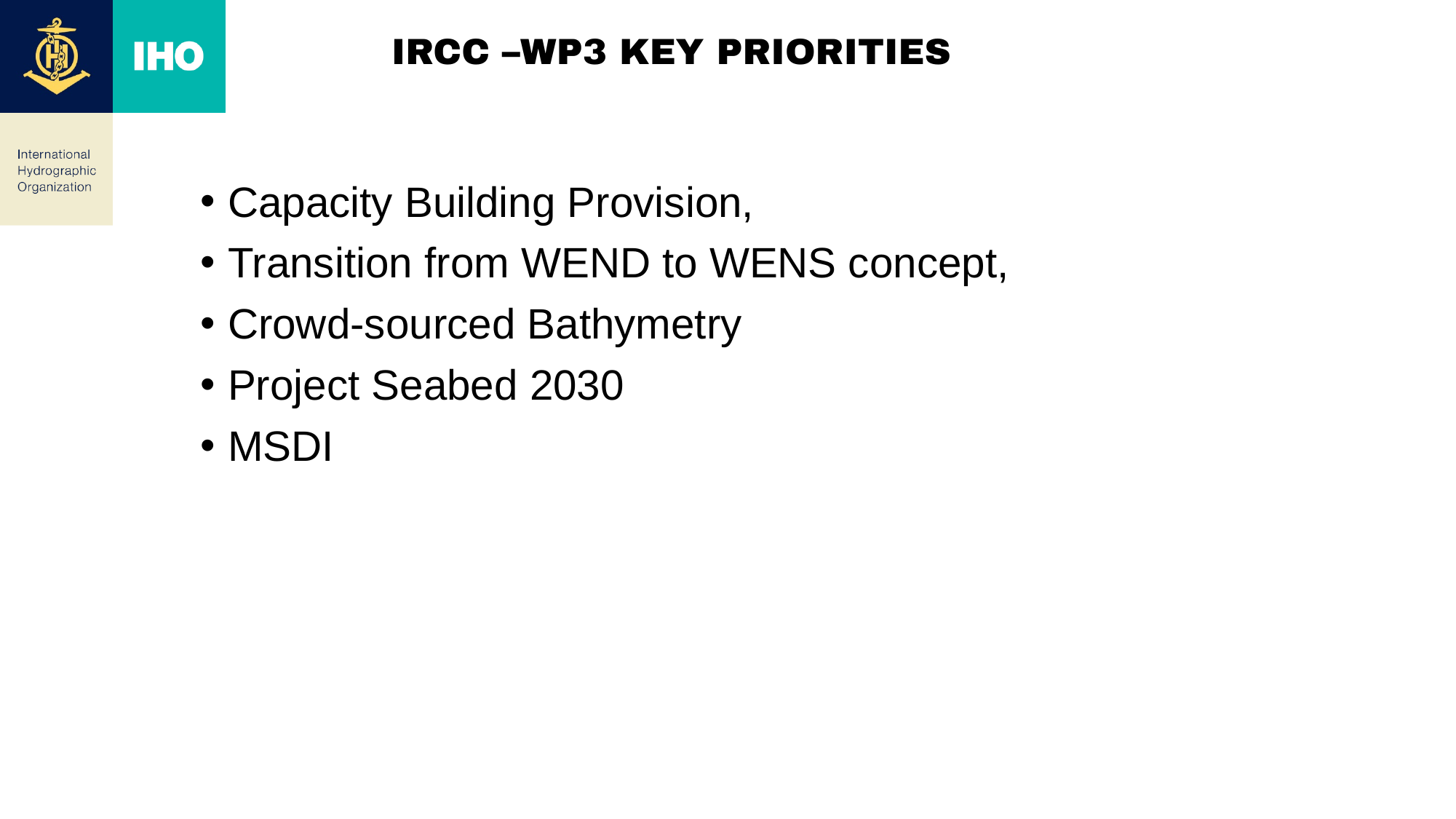

# IRCC –WP3 KEY PRIORITIES

Capacity Building Provision,
Transition from WEND to WENS concept,
Crowd-sourced Bathymetry
Project Seabed 2030
MSDI